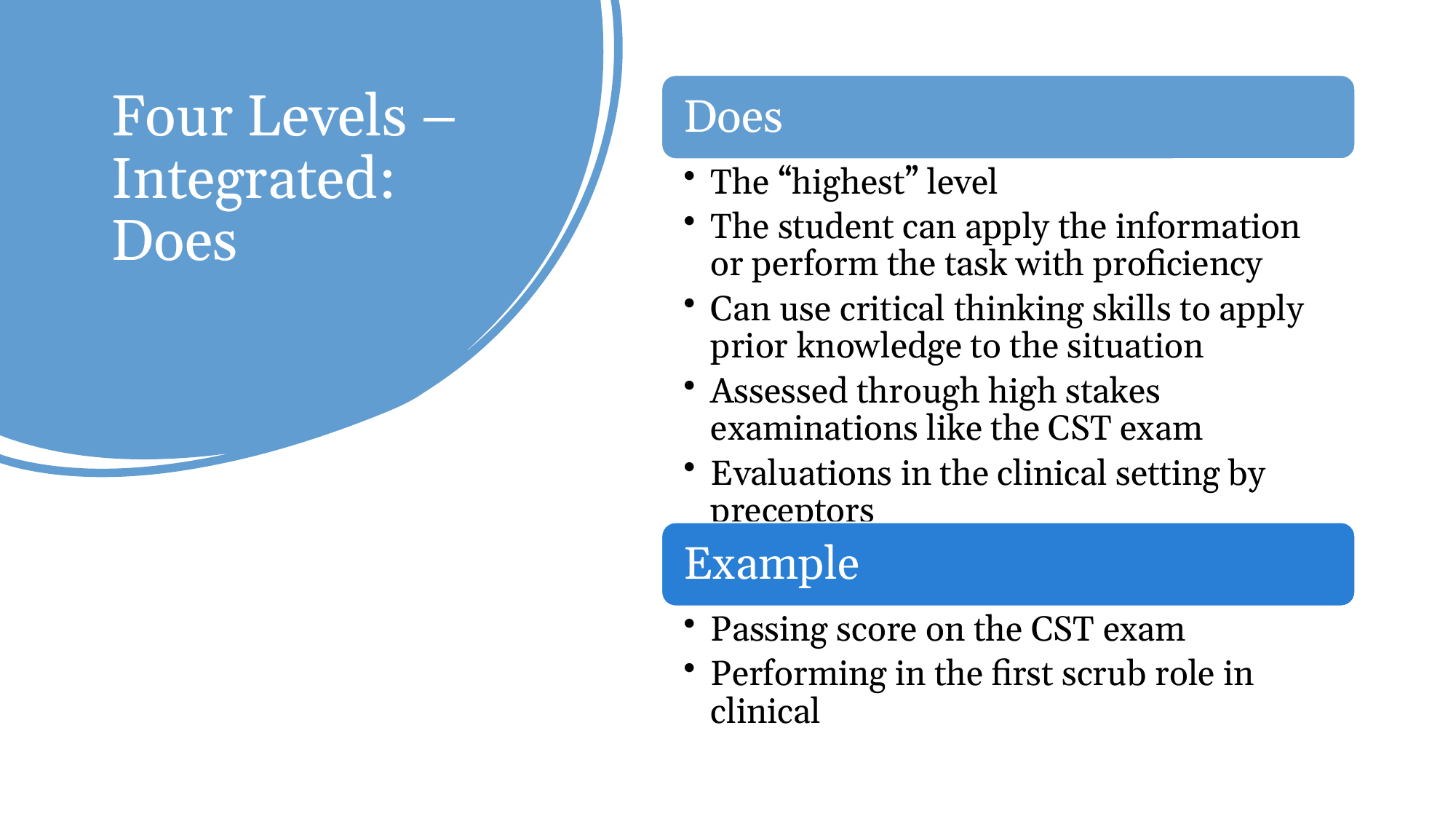

Does
The “highest” level
The student can apply the information or perform the task with proficiency
Can use critical thinking skills to apply prior knowledge to the situation
Assessed through high stakes examinations like the CST exam
Evaluations in the clinical setting by preceptors
Example
Passing score on the CST exam
Performing in the first scrub role in clinical
# Four Levels – Integrated: Does